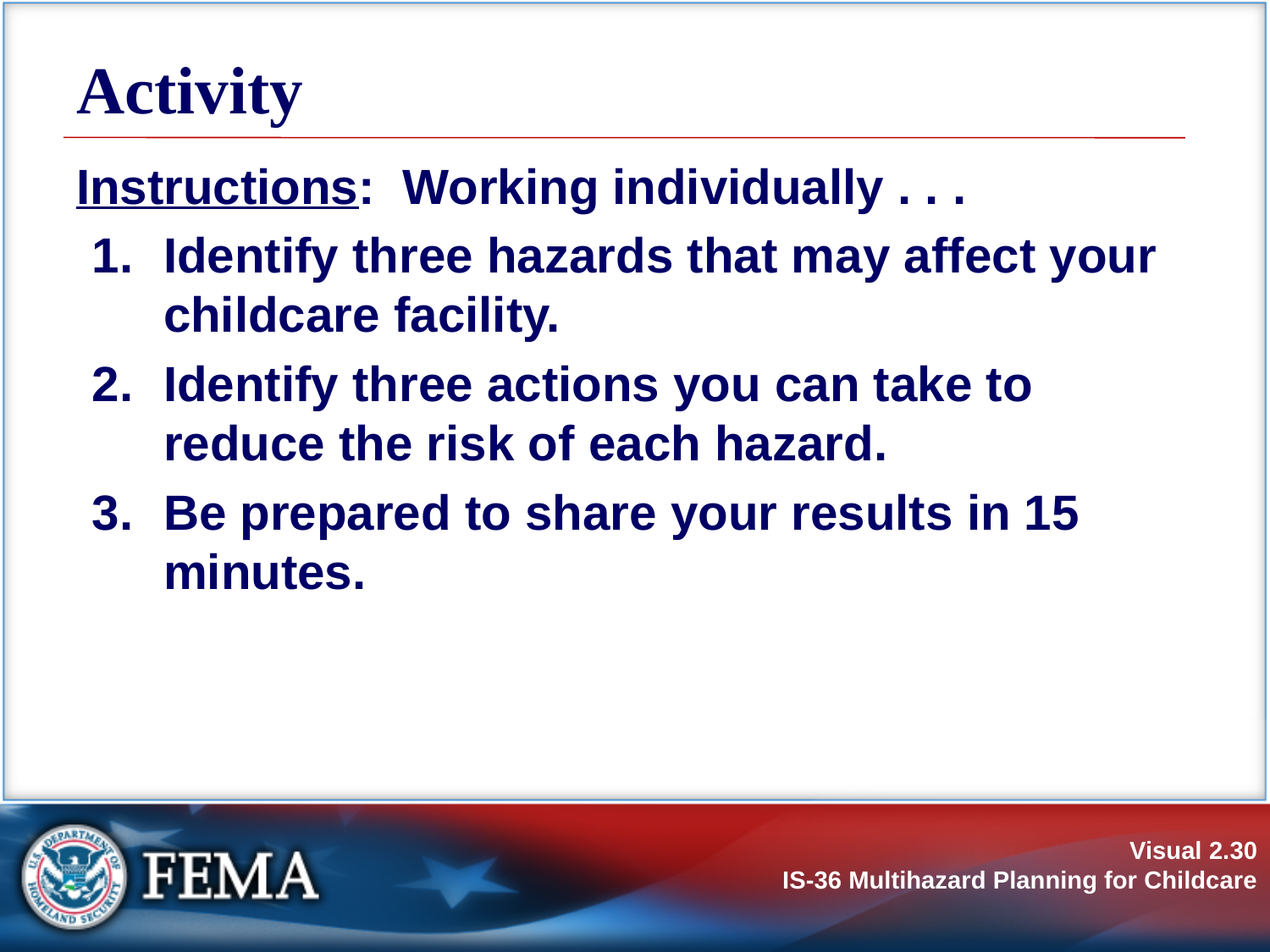

# Activity
Instructions:  Working individually . . .
Identify three hazards that may affect your childcare facility.
Identify three actions you can take to reduce the risk of each hazard.
Be prepared to share your results in 15 minutes.